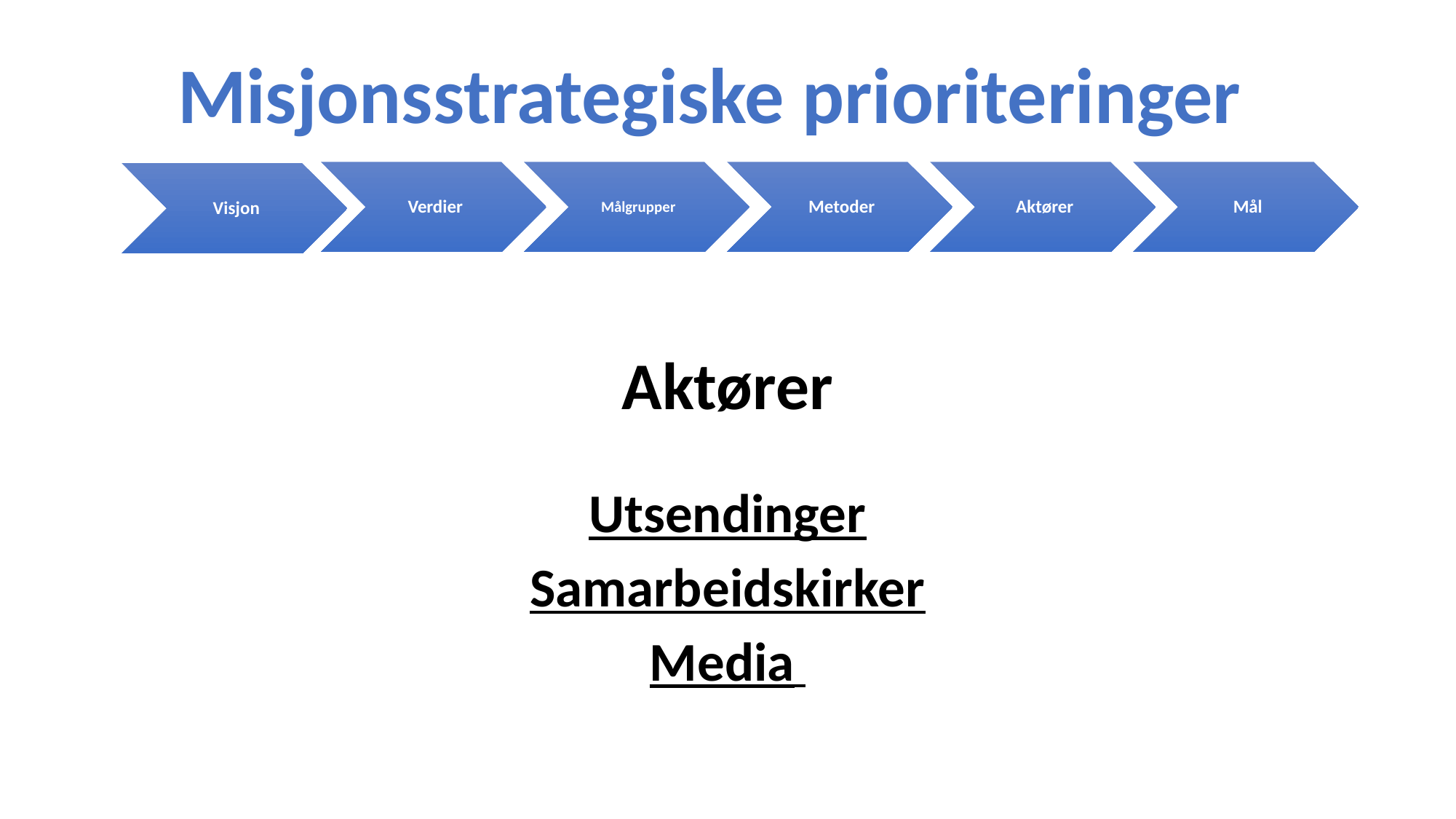

Misjonsstrategiske prioriteringer

Aktører

Utsendinger
Samarbeidskirker
Media

Visjon
Verdier
Målgrupper
Metoder
Aktører
Mål